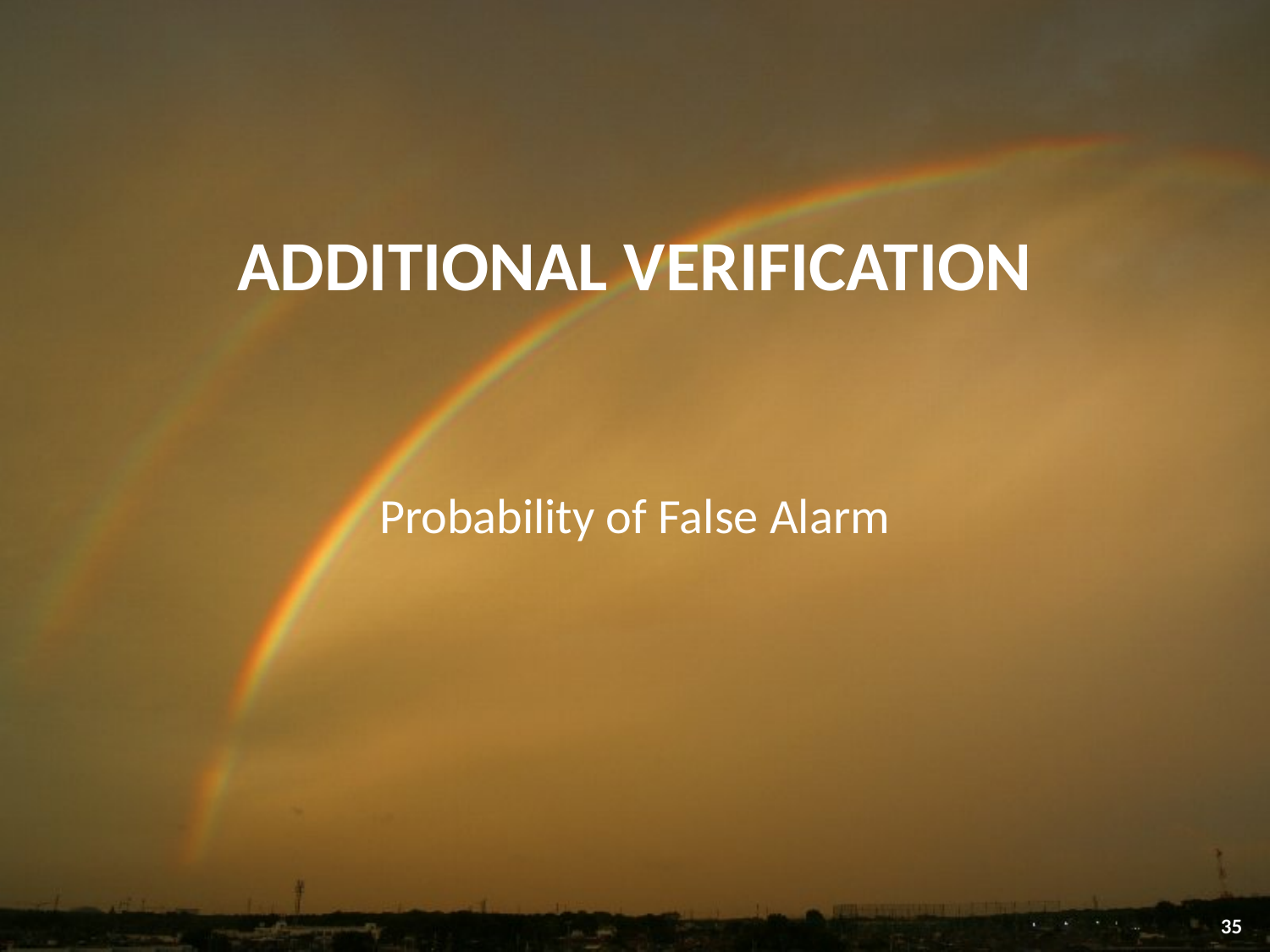

# ADDITIONAL VERIFICATION
Probability of False Alarm
35